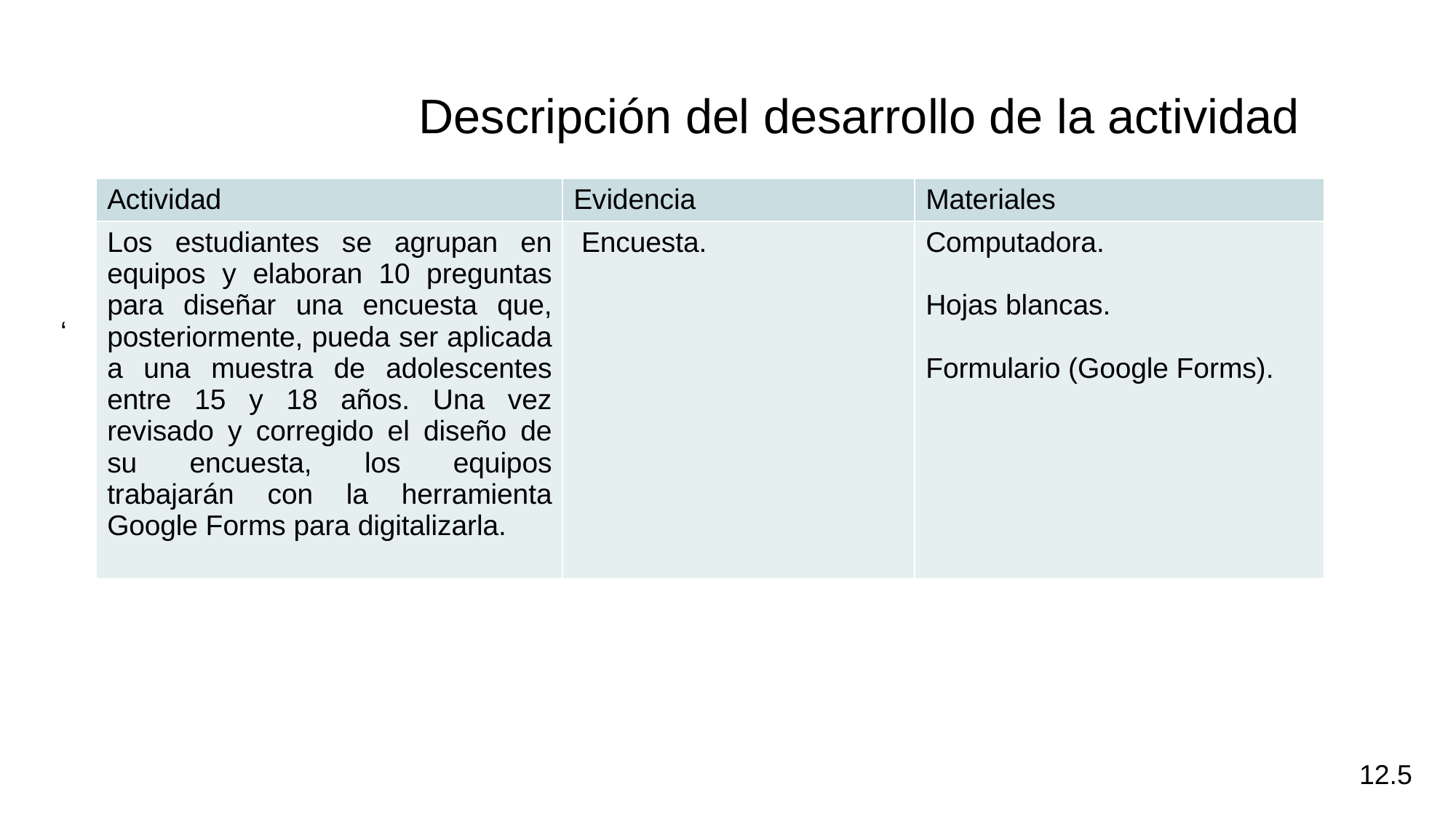

‘
Descripción del desarrollo de la actividad
| Actividad | Evidencia | Materiales |
| --- | --- | --- |
| Los estudiantes se agrupan en equipos y elaboran 10 preguntas para diseñar una encuesta que, posteriormente, pueda ser aplicada a una muestra de adolescentes entre 15 y 18 años. Una vez revisado y corregido el diseño de su encuesta, los equipos trabajarán con la herramienta Google Forms para digitalizarla. | Encuesta. | Computadora. Hojas blancas. Formulario (Google Forms). |
12.5